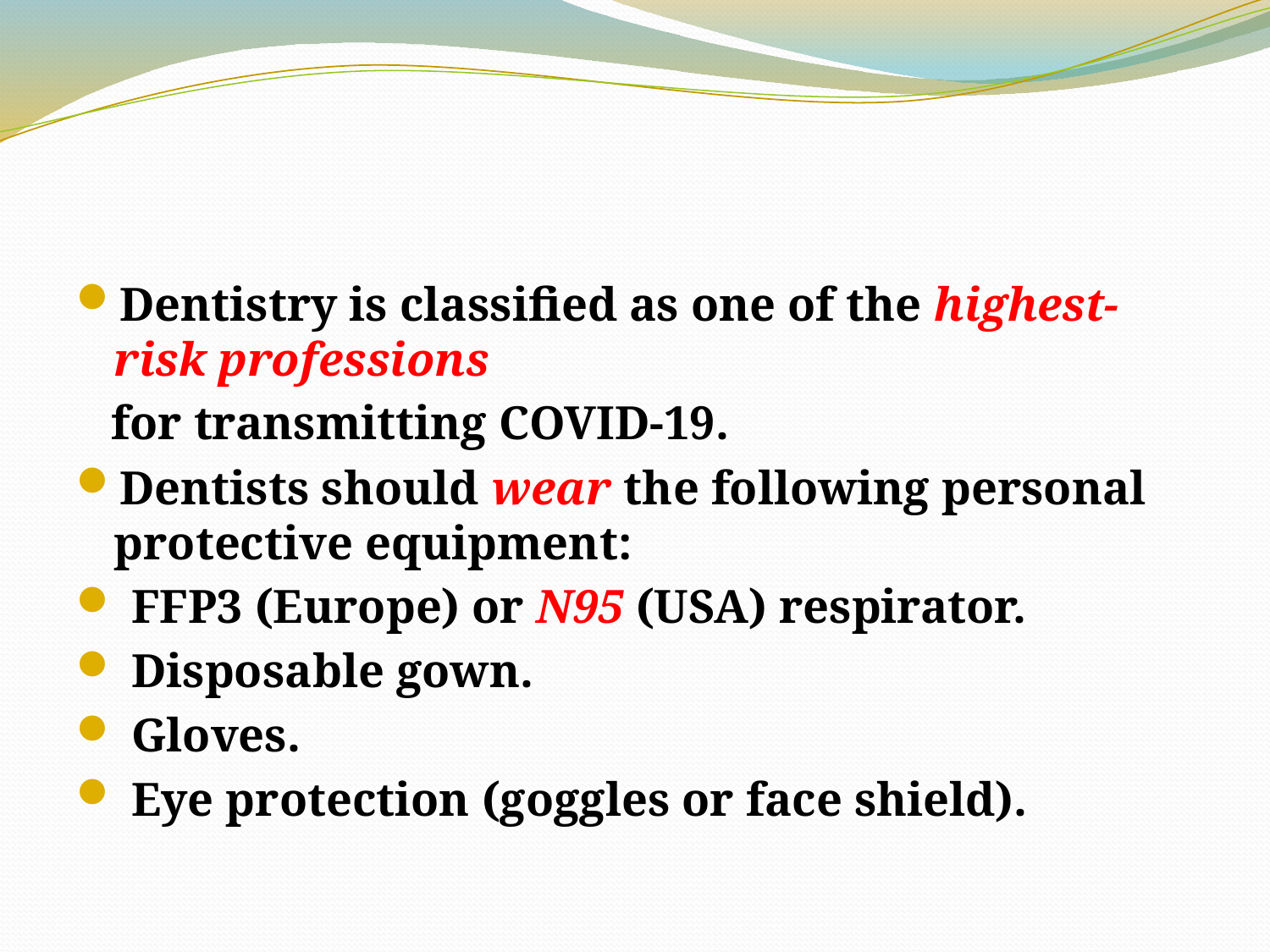

#
Dentistry is classified as one of the highest-risk professions
   for transmitting COVID-19.
Dentists should wear the following personal protective equipment:
 FFP3 (Europe) or N95 (USA) respirator.
 Disposable gown.
 Gloves.
 Eye protection (goggles or face shield).